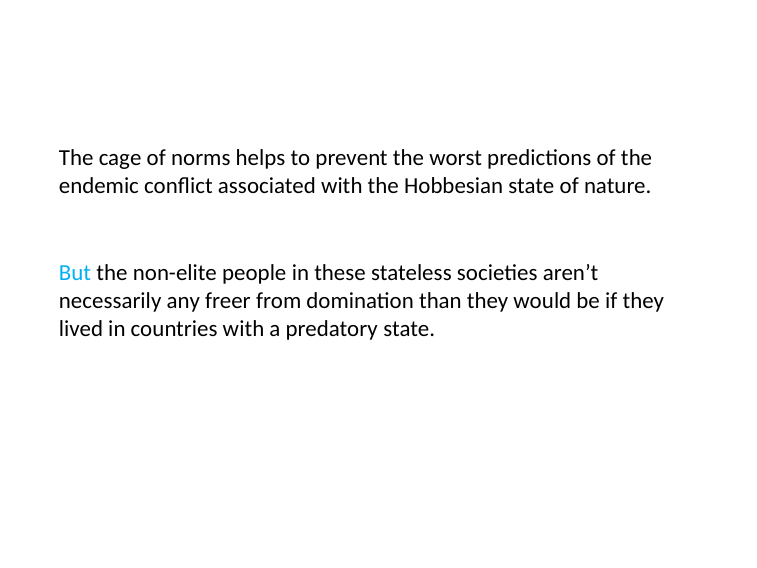

# The cage of norms helps to prevent the worst predictions of the endemic conflict associated with the Hobbesian state of nature.
But the non-elite people in these stateless societies aren’t necessarily any freer from domination than they would be if they lived in countries with a predatory state.